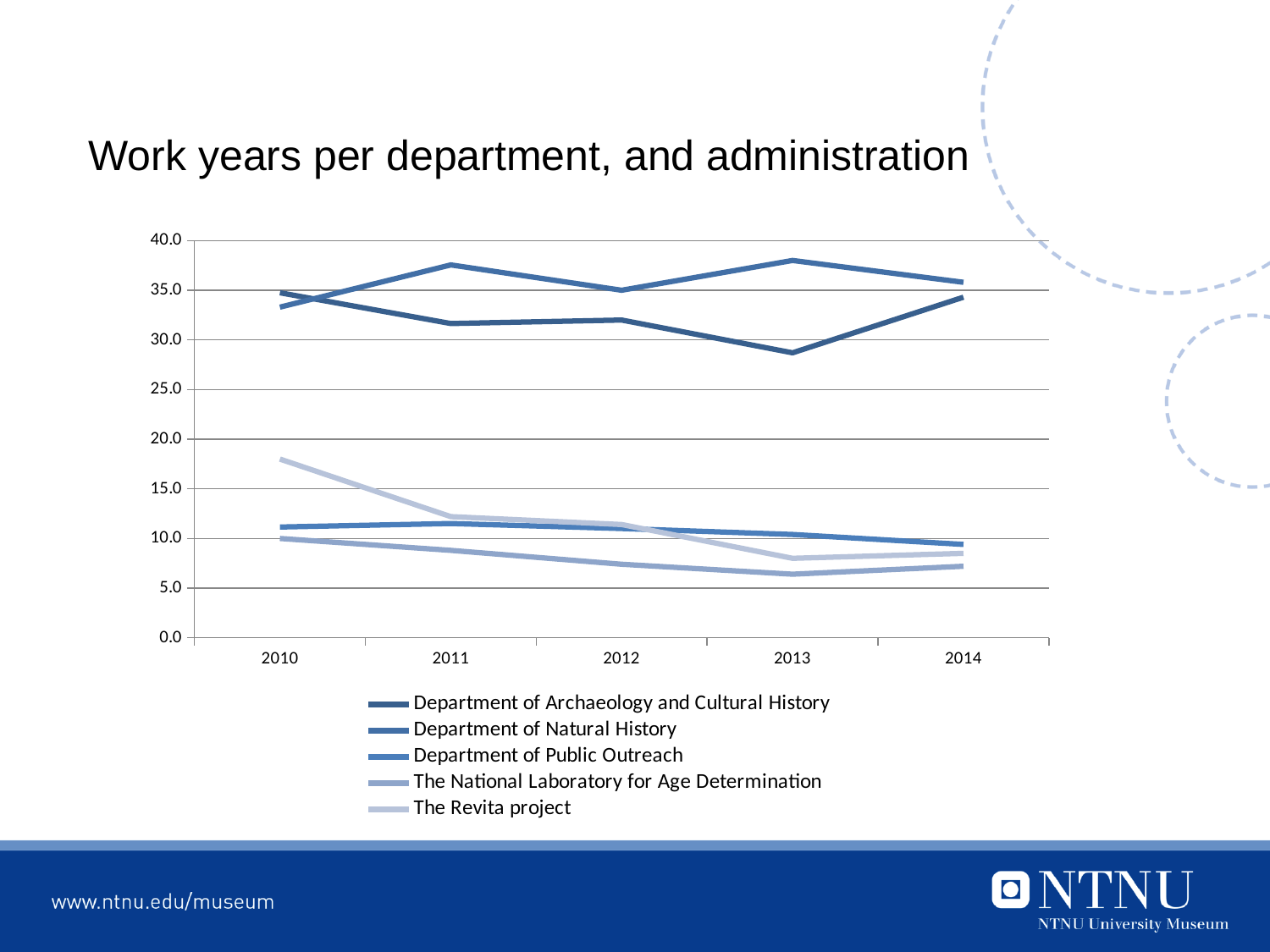

# Work years per department, and administration

### Chart

| Category | Department of Archaeology and Cultural History | Department of Natural History | Department of Public Outreach | The National Laboratory for Age Determination | The Revita project  |
|---|---|---|---|---|---|
| 2010 | 34.75 | 33.3 | 11.15 | 10.0 | 18.0 |
| 2011 | 31.65 | 37.55 | 11.5 | 8.8 | 12.2 |
| 2012 | 32.0 | 35.0 | 11.0 | 7.4 | 11.4 |
| 2013 | 28.7 | 38.0 | 10.4 | 6.4 | 8.0 |
| 2014 | 34.3 | 35.8 | 9.4 | 7.2 | 8.5 |